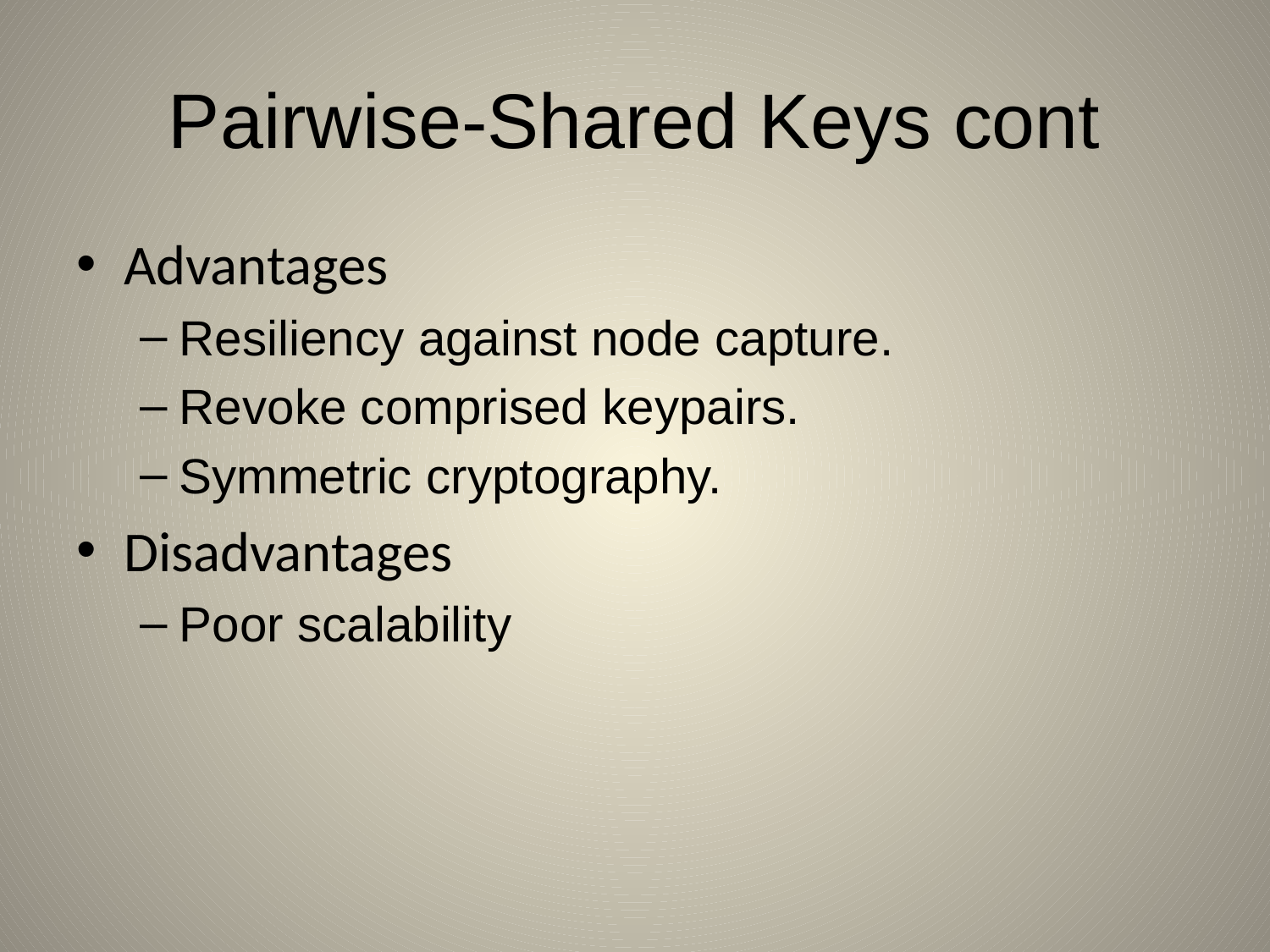

# Pairwise-Shared Keys cont
Advantages
Resiliency against node capture.
Revoke comprised keypairs.
Symmetric cryptography.
Disadvantages
Poor scalability